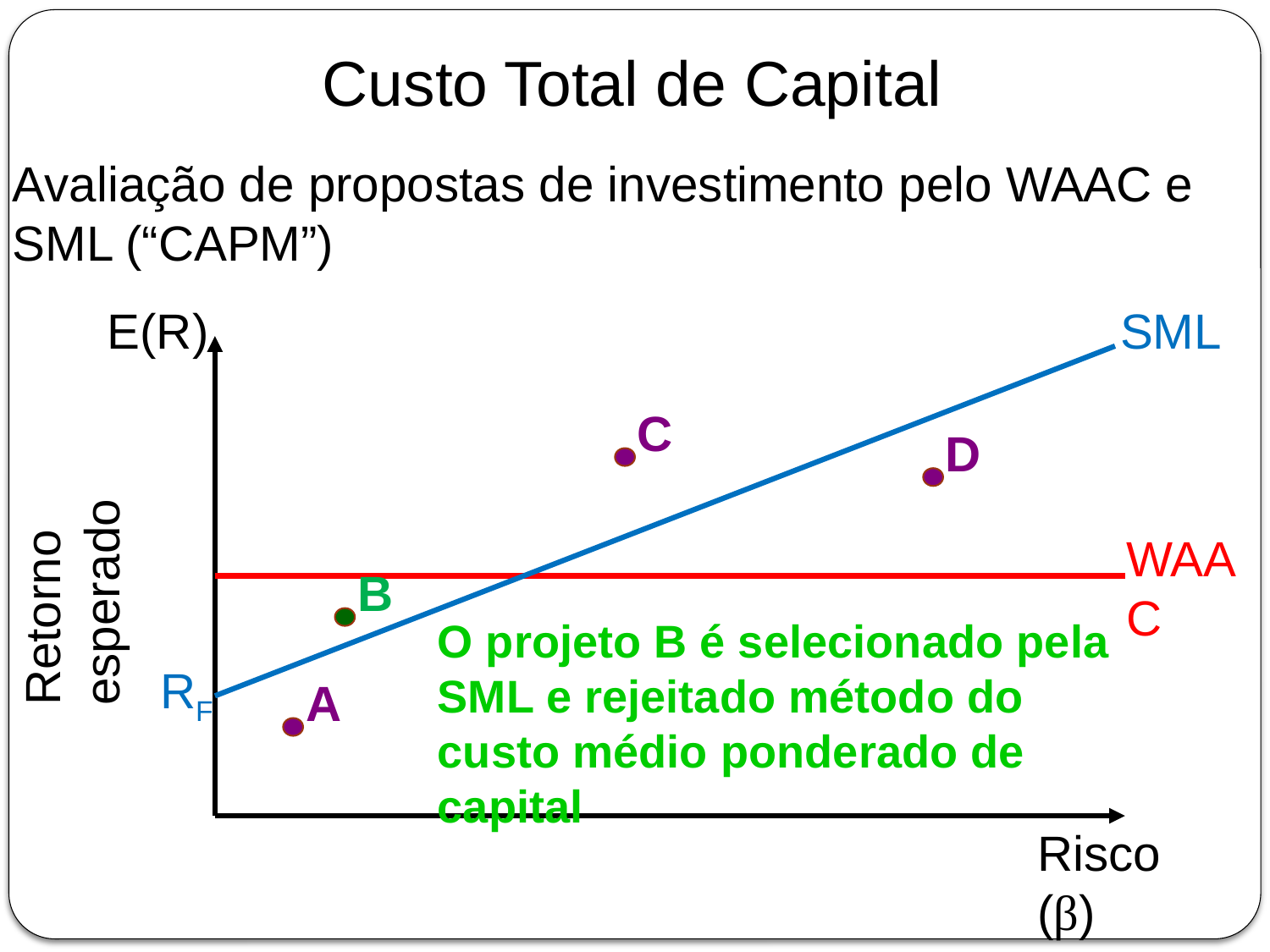

Custo Total de Capital
Avaliação de propostas de investimento pelo WAAC e SML (“CAPM”)
E(R)
SML
Retorno esperado
C
D

WAAC
B
O projeto B é selecionado pela SML e rejeitado método do custo médio ponderado de capital

RF
A

Risco (β)